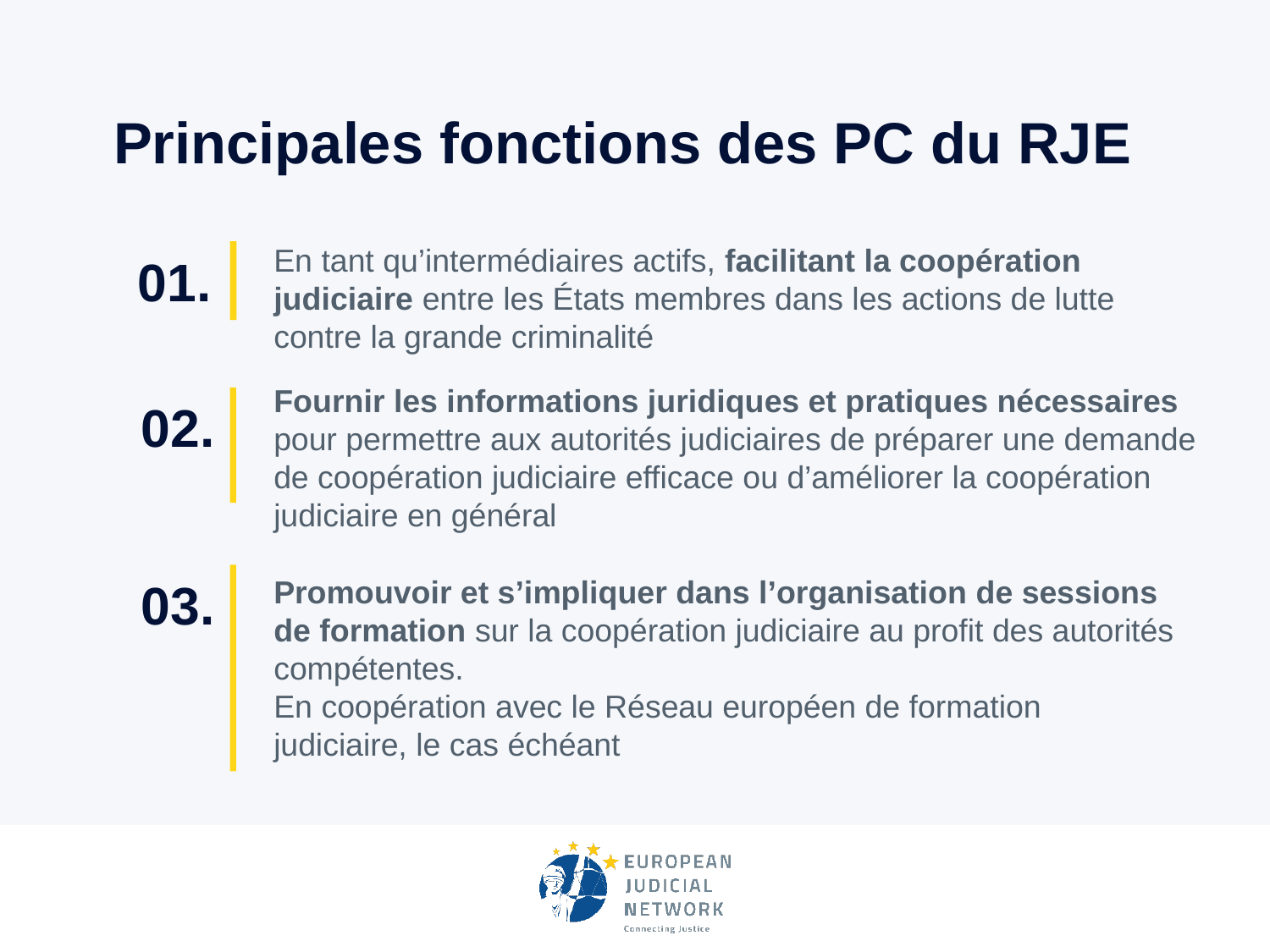

# Principales fonctions des PC du RJE
En tant qu’intermédiaires actifs, facilitant la coopération judiciaire entre les États membres dans les actions de lutte contre la grande criminalité

01.
Fournir les informations juridiques et pratiques nécessaires pour permettre aux autorités judiciaires de préparer une demande de coopération judiciaire efficace ou d’améliorer la coopération judiciaire en général

02.

03.
Promouvoir et s’impliquer dans l’organisation de sessions de formation sur la coopération judiciaire au profit des autorités compétentes.
En coopération avec le Réseau européen de formation judiciaire, le cas échéant